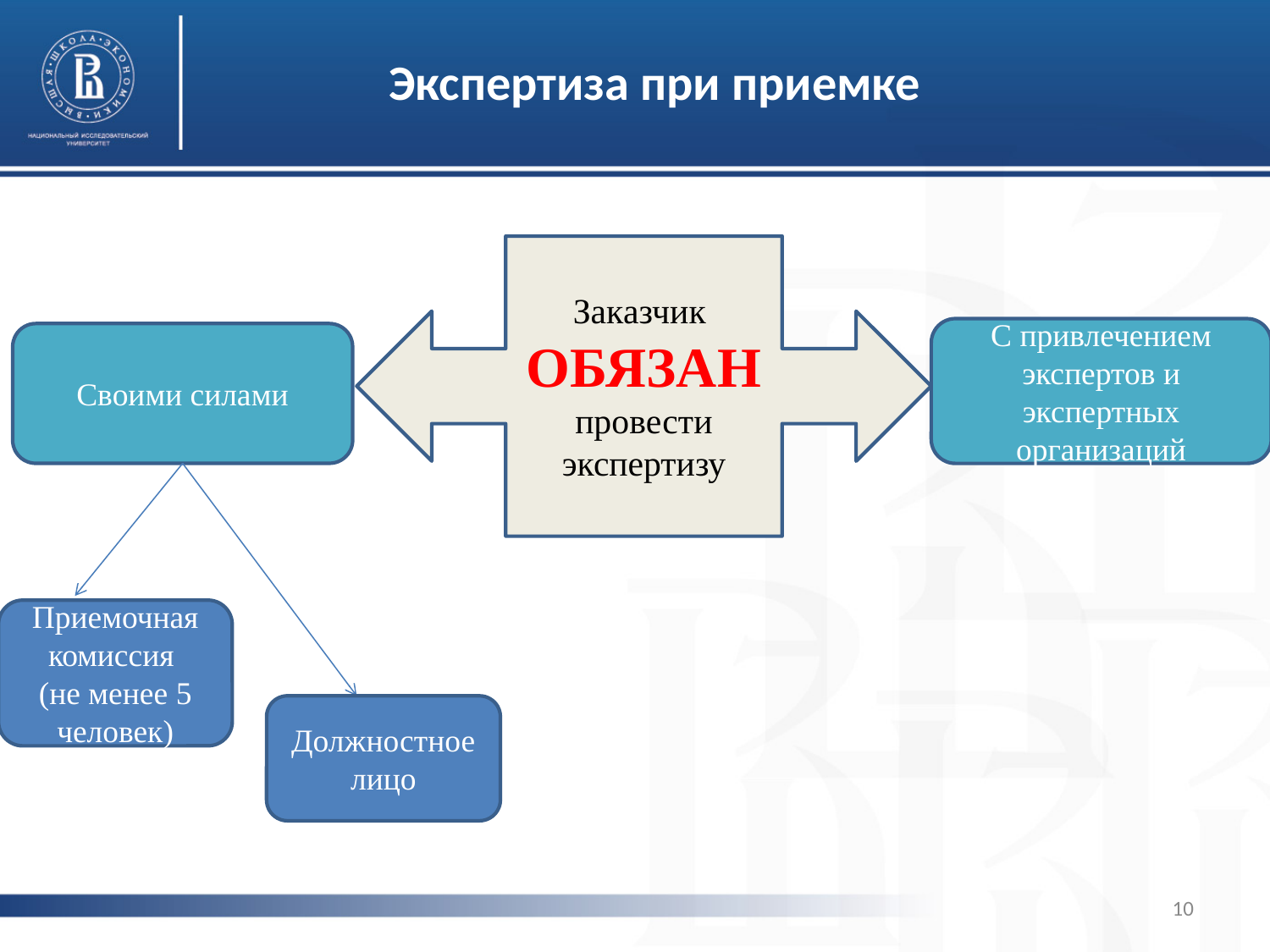

# Экспертиза при приемке

Заказчик
ОБЯЗАН провести экспертизу
С привлечением экспертов и экспертных организаций
Своими силами
Приемочная комиссия
(не менее 5 человек)
Должностное лицо
10